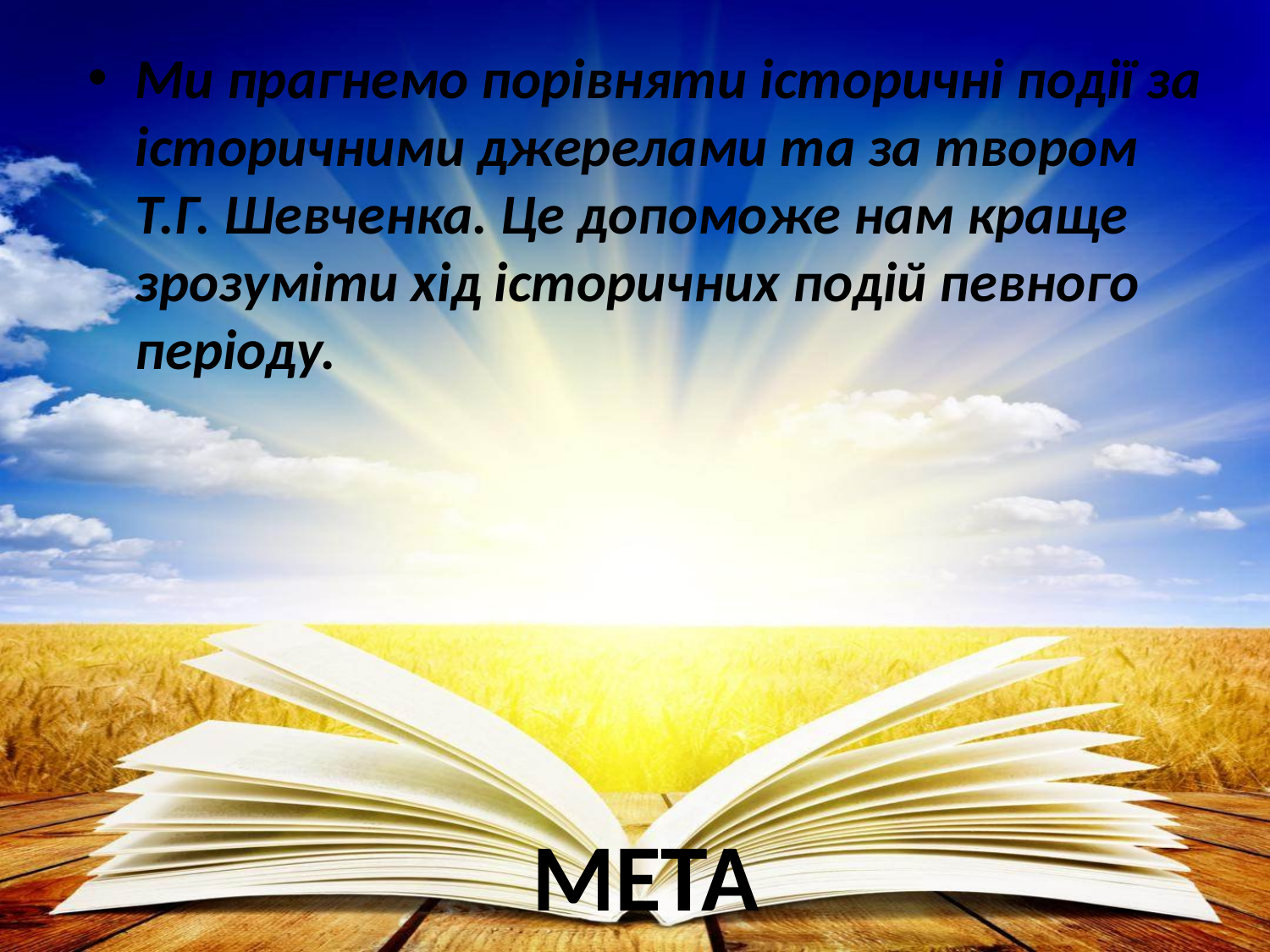

Ми прагнемо порівняти історичні події за історичними джерелами та за твором Т.Г. Шевченка. Це допоможе нам краще зрозуміти хід історичних подій певного періоду.
# МЕТА